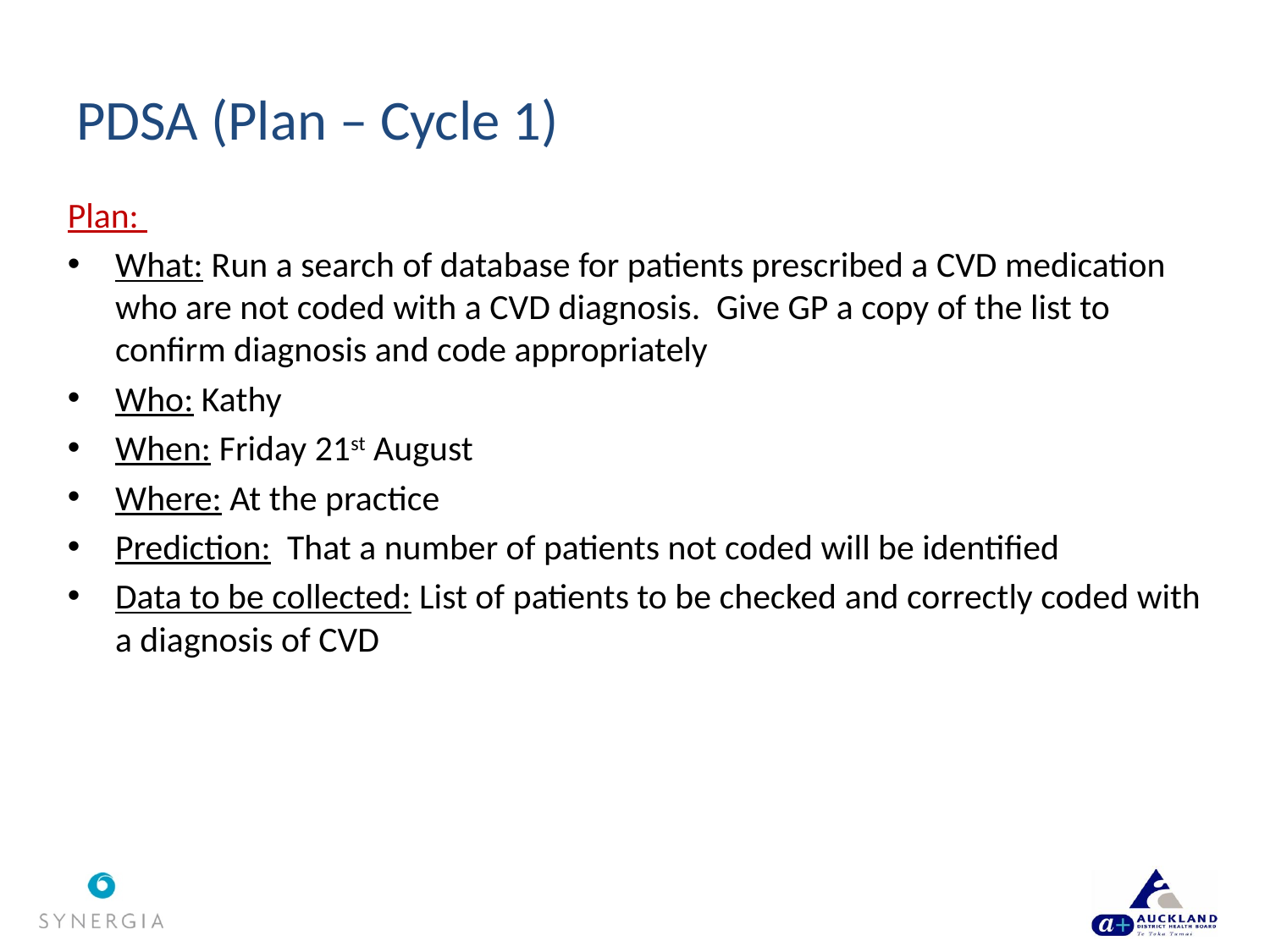

# PDSA (Plan – Cycle 1)
Plan:
What: Run a search of database for patients prescribed a CVD medication who are not coded with a CVD diagnosis.  Give GP a copy of the list to confirm diagnosis and code appropriately
Who: Kathy
When: Friday 21st August
Where: At the practice
Prediction:  That a number of patients not coded will be identified
Data to be collected: List of patients to be checked and correctly coded with a diagnosis of CVD